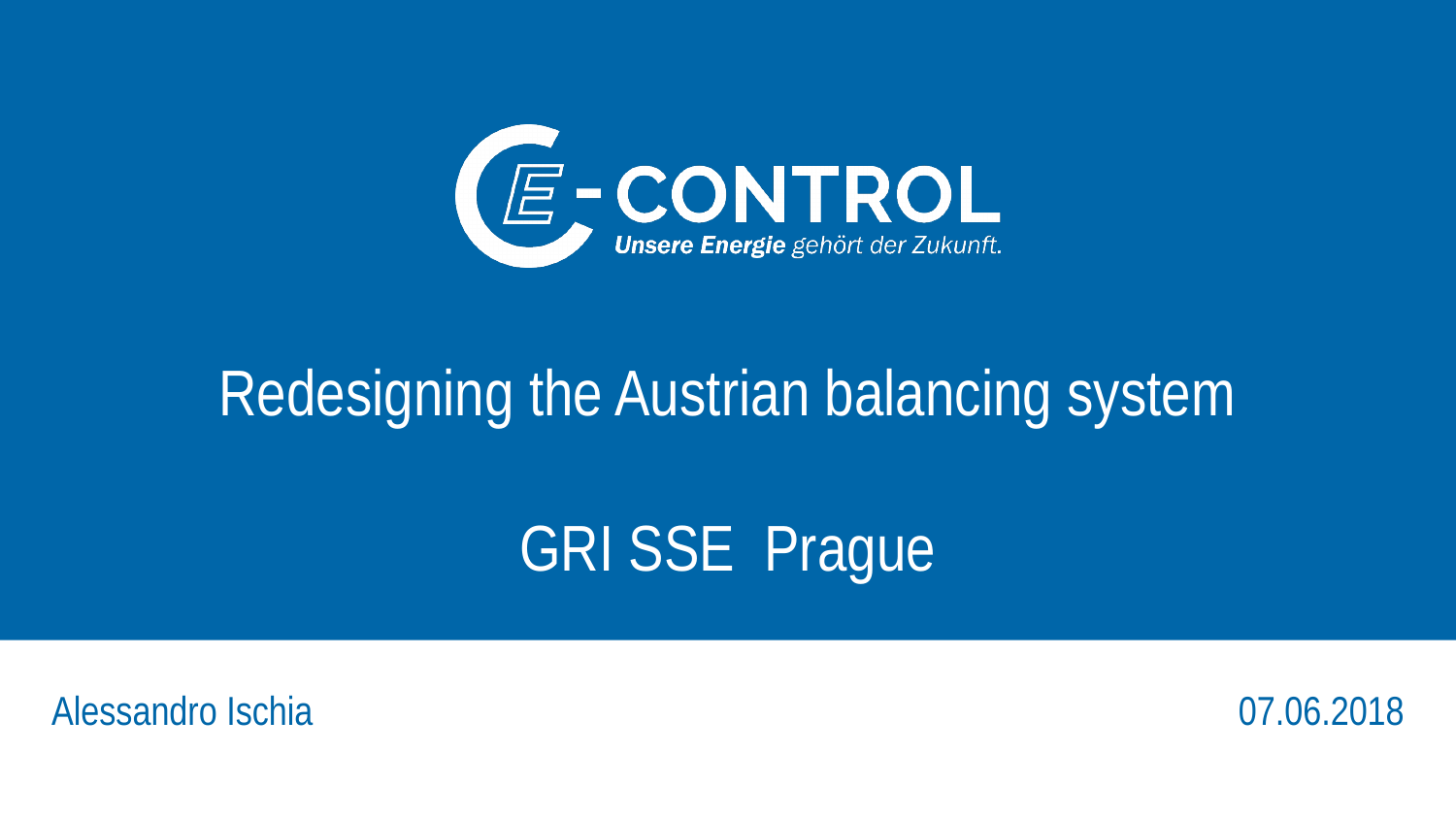

# Redesigning the Austrian balancing system GRI SSE  Prague
07.06.2018
Alessandro Ischia